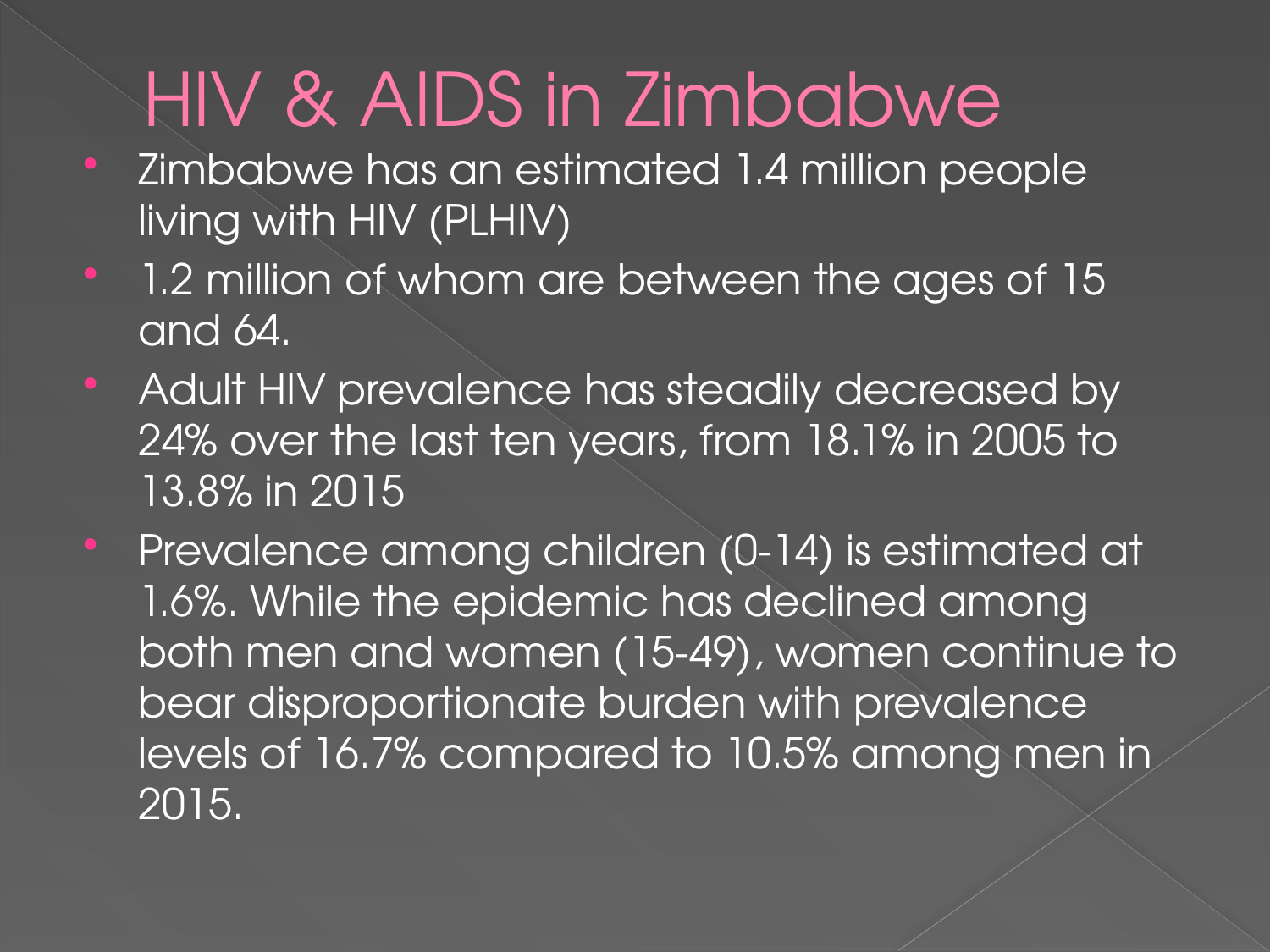

# HIV & AIDS in Zimbabwe
Zimbabwe has an estimated 1.4 million people living with HIV (PLHIV)
1.2 million of whom are between the ages of 15 and 64.
Adult HIV prevalence has steadily decreased by 24% over the last ten years, from 18.1% in 2005 to 13.8% in 2015
Prevalence among children (0-14) is estimated at 1.6%. While the epidemic has declined among both men and women (15-49), women continue to bear disproportionate burden with prevalence levels of 16.7% compared to 10.5% among men in 2015.